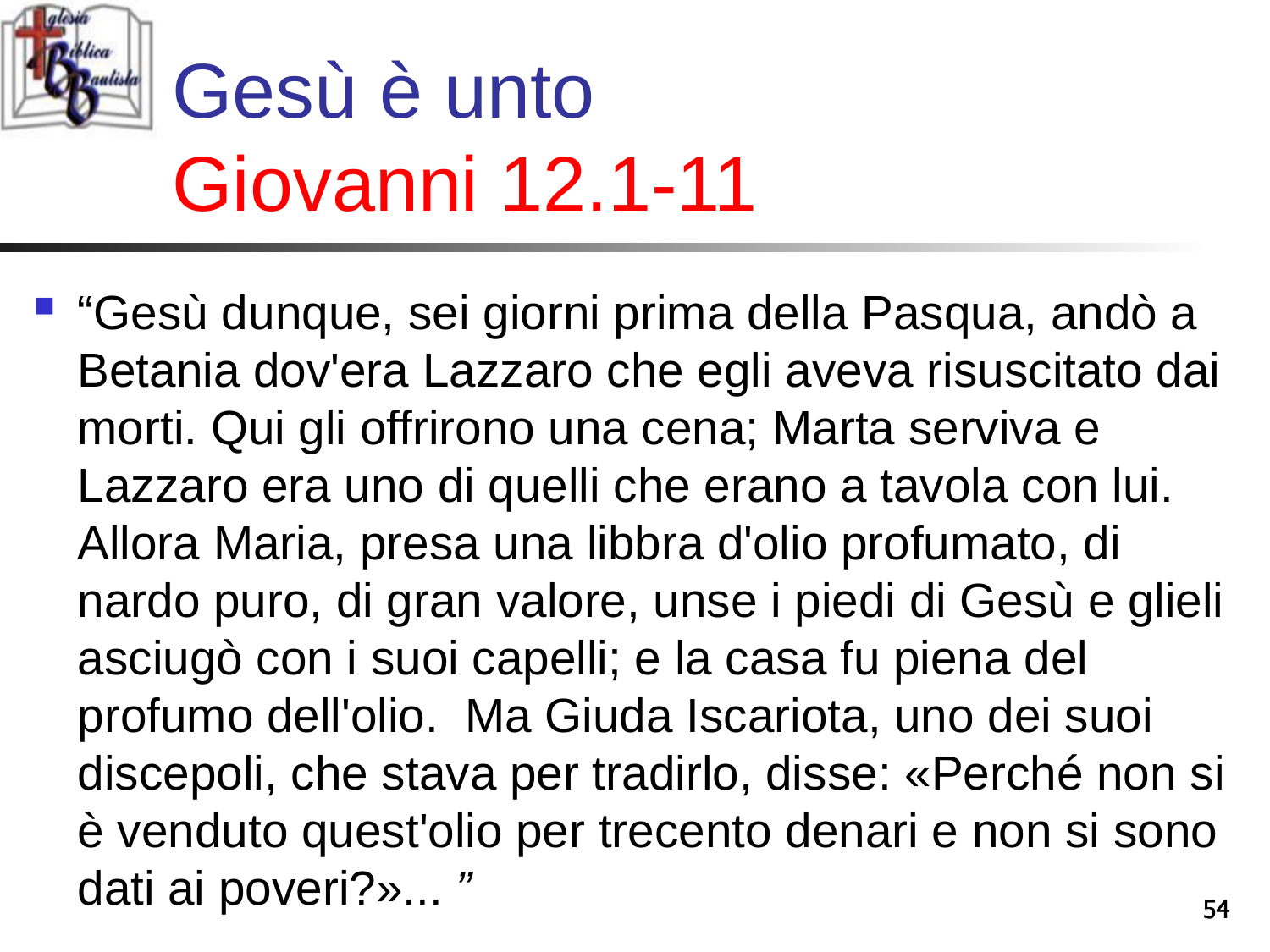

# Gesù è unto Giovanni 12.1-11
“Gesù dunque, sei giorni prima della Pasqua, andò a Betania dov'era Lazzaro che egli aveva risuscitato dai morti. Qui gli offrirono una cena; Marta serviva e Lazzaro era uno di quelli che erano a tavola con lui. Allora Maria, presa una libbra d'olio profumato, di nardo puro, di gran valore, unse i piedi di Gesù e glieli asciugò con i suoi capelli; e la casa fu piena del profumo dell'olio.  Ma Giuda Iscariota, uno dei suoi discepoli, che stava per tradirlo, disse: «Perché non si è venduto quest'olio per trecento denari e non si sono dati ai poveri?»... ”

54
54